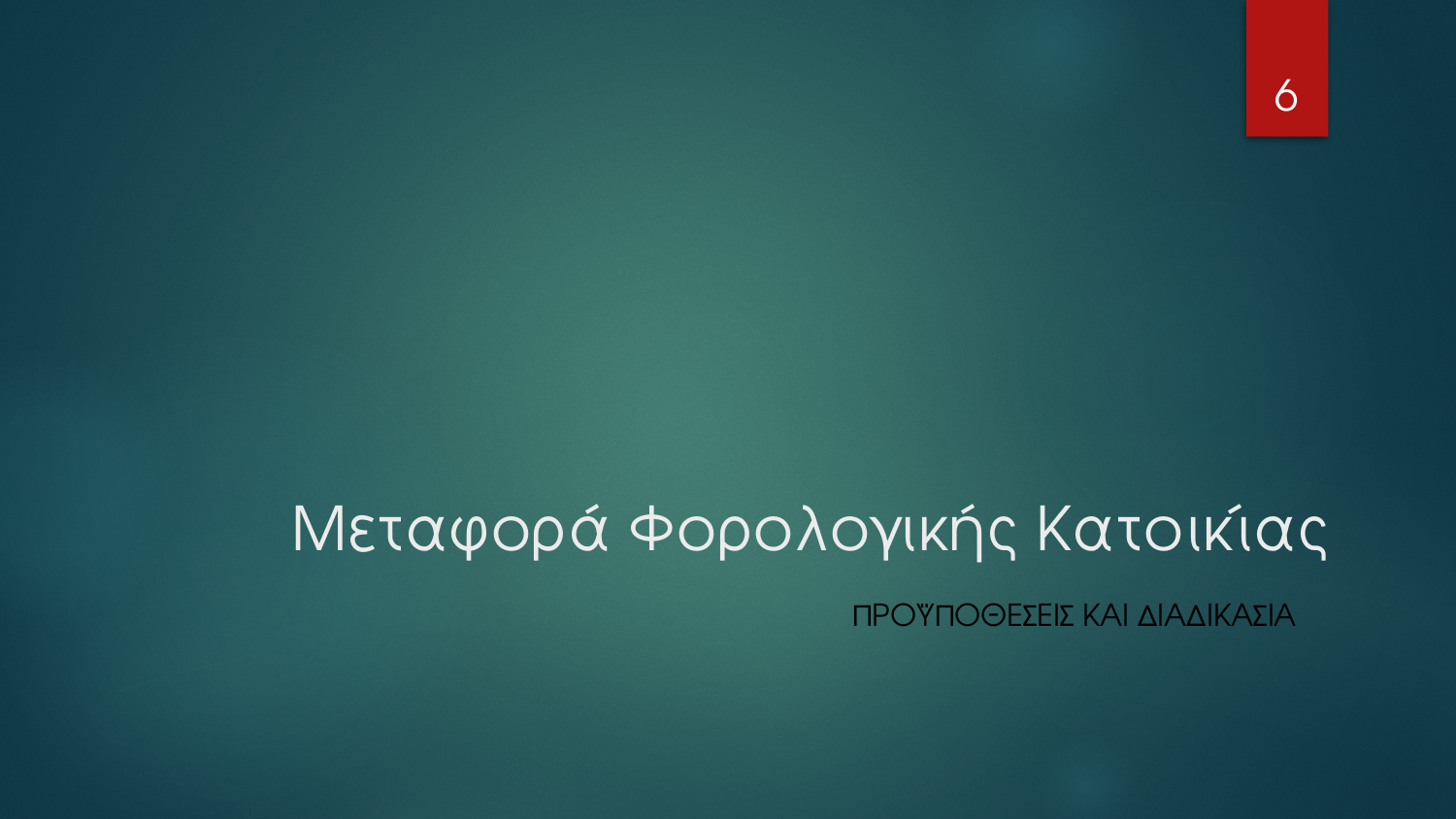

6
# Μεταφορά Φορολογικής Κατοικίας
Προϋποθεσεισ και Διαδικασια